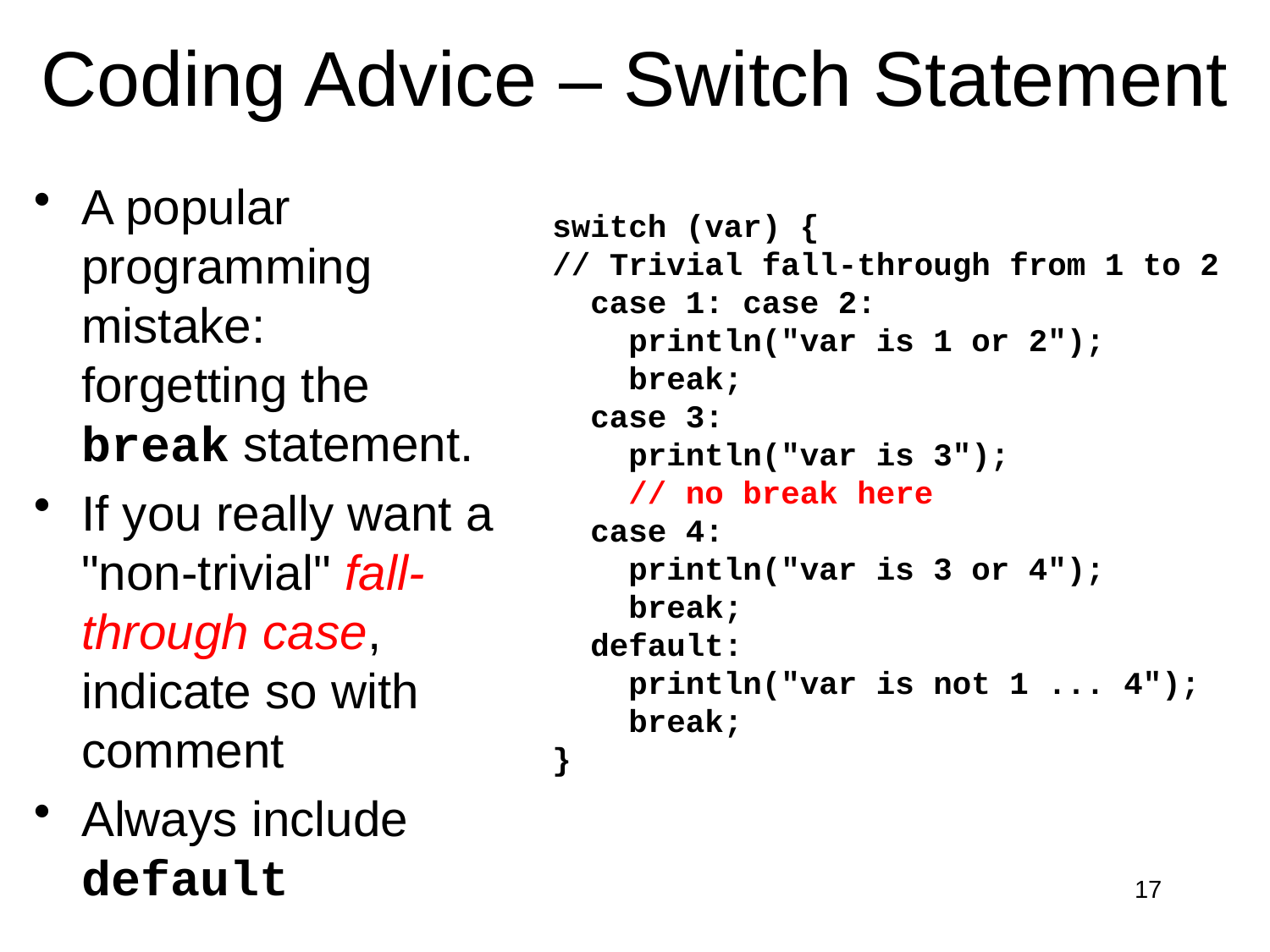

# Coding Advice – Switch Statement
A popular programming mistake:
forgetting the break statement.
If you really want a "non-trivial" fall-through case, indicate so with comment
Always include default
switch (var) {
// Trivial fall-through from 1 to 2
  case 1: case 2:
    println("var is 1 or 2");
    break;
  case 3:
    println("var is 3");
    // no break here
  case 4:
    println("var is 3 or 4");
    break;
  default:
    println("var is not 1 ... 4");
    break;
}
17